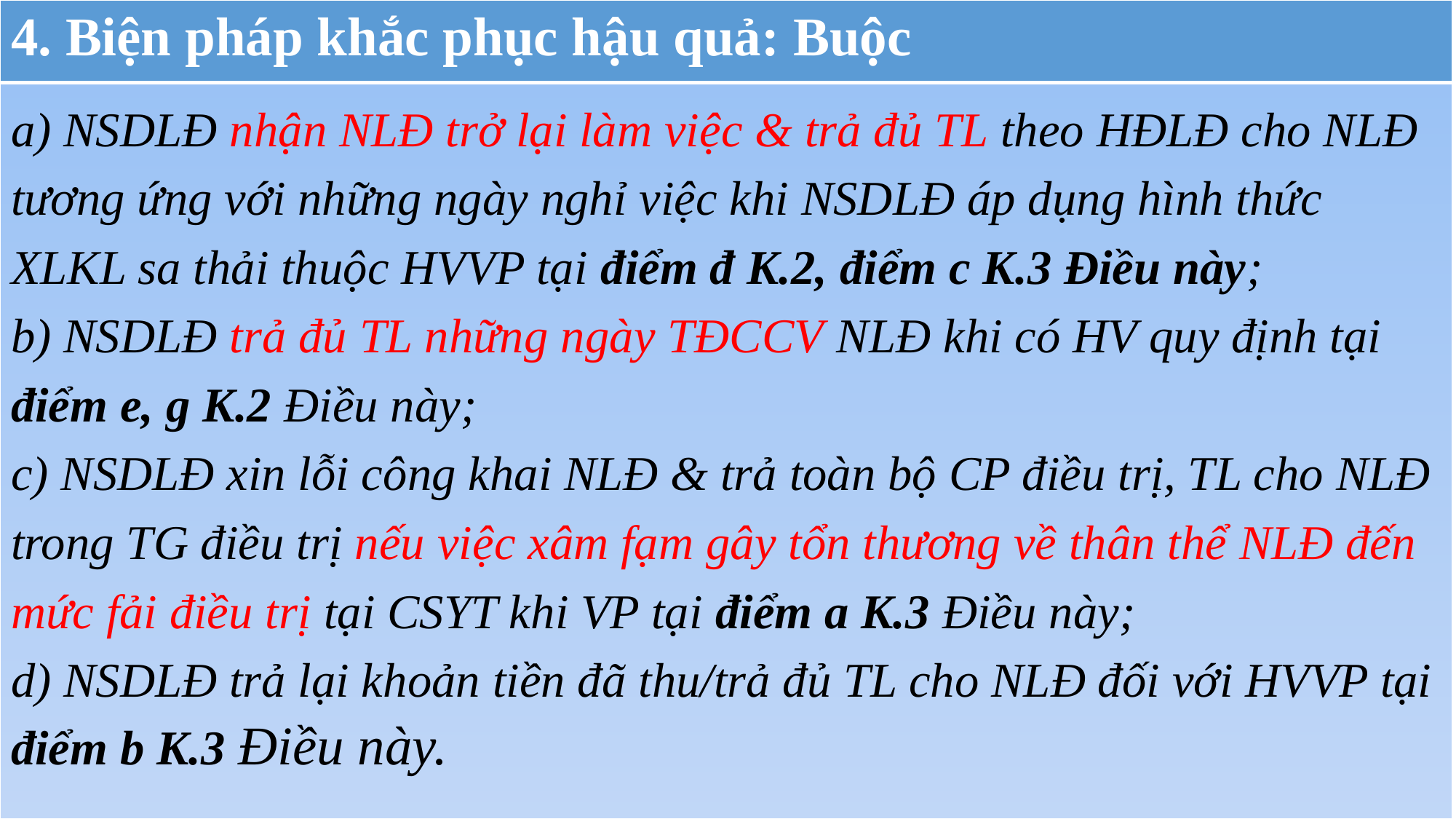

| 4. Biện pháp khắc phục hậu quả: Buộc |
| --- |
| a) NSDLĐ nhận NLĐ trở lại làm việc & trả đủ TL theo HĐLĐ cho NLĐ tương ứng với những ngày nghỉ việc khi NSDLĐ áp dụng hình thức XLKL sa thải thuộc HVVP tại điểm đ K.2, điểm c K.3 Điều này; b) NSDLĐ trả đủ TL những ngày TĐCCV NLĐ khi có HV quy định tại điểm e, g K.2 Điều này; c) NSDLĐ xin lỗi công khai NLĐ & trả toàn bộ CP điều trị, TL cho NLĐ trong TG điều trị nếu việc xâm fạm gây tổn thương về thân thể NLĐ đến mức fải điều trị tại CSYT khi VP tại điểm a K.3 Điều này; d) NSDLĐ trả lại khoản tiền đã thu/trả đủ TL cho NLĐ đối với HVVP tại điểm b K.3 Điều này. |
68